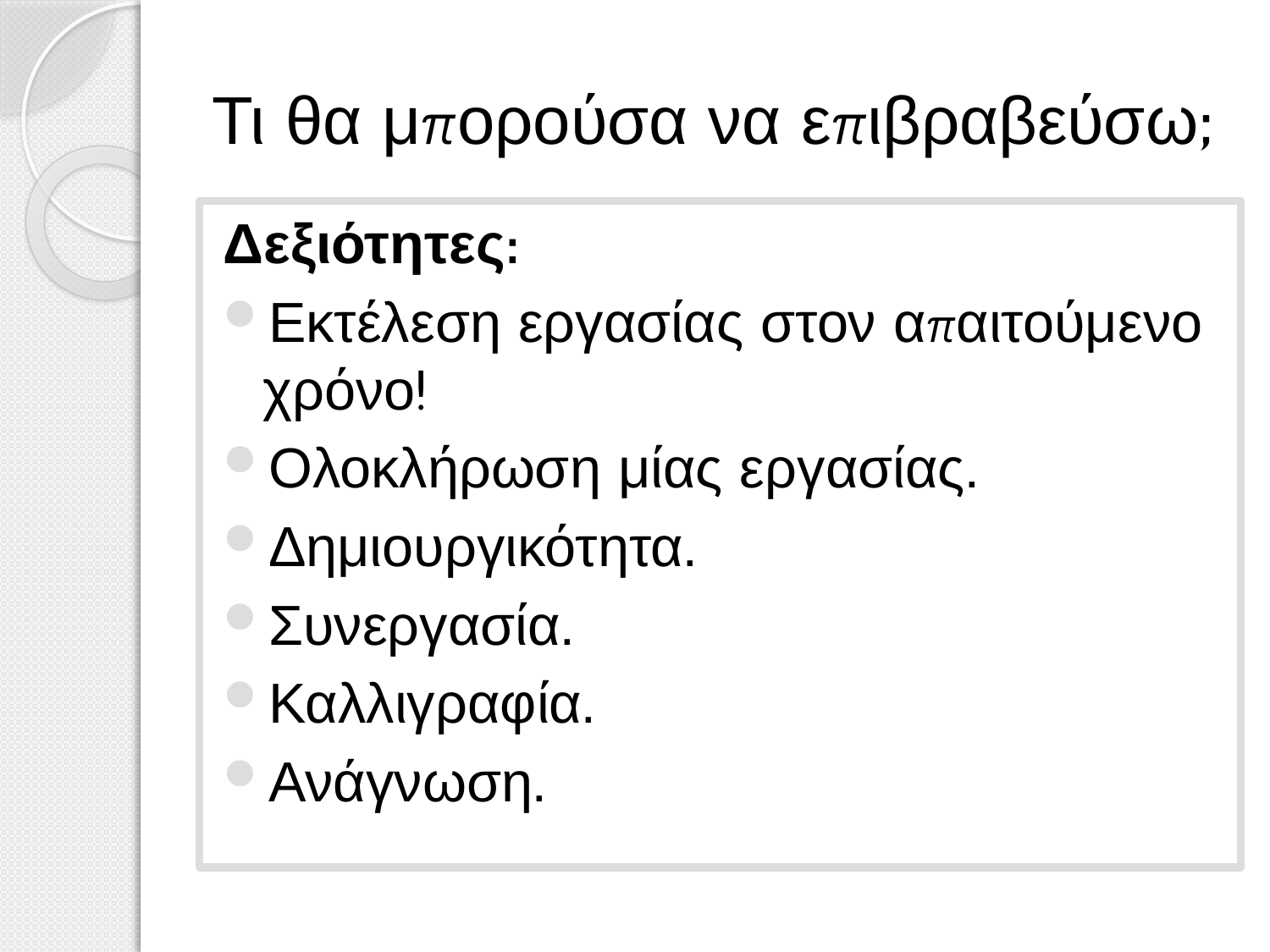

# Τι θα μπορούσα να επιβραβεύσω;
Δεξιότητες:
Εκτέλεση εργασίας στον απαιτούμενο χρόνο!
Ολοκλήρωση μίας εργασίας.
Δημιουργικότητα.
Συνεργασία.
Καλλιγραφία.
Ανάγνωση.